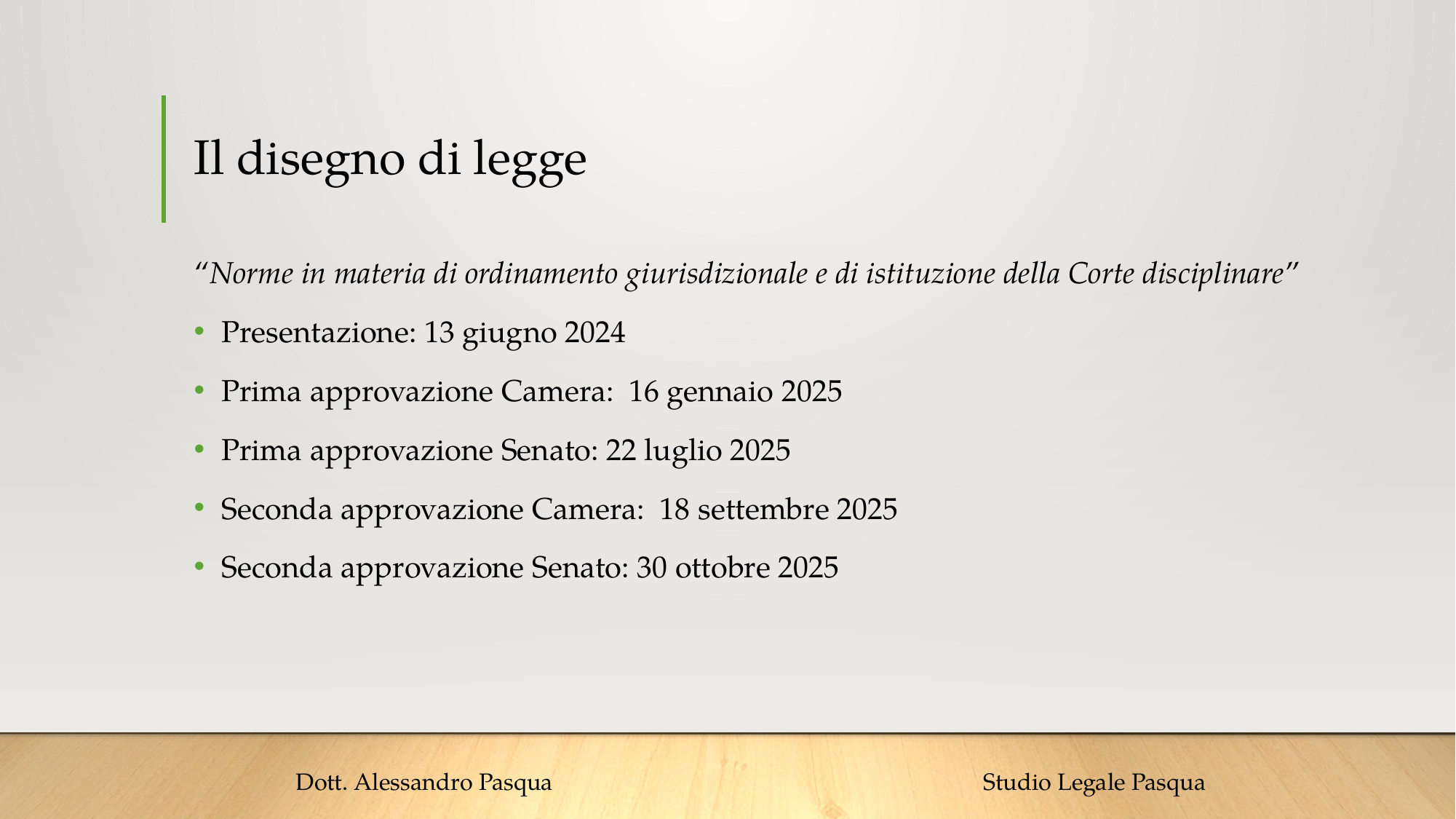

# Il disegno di legge
“Norme in materia di ordinamento giurisdizionale e di istituzione della Corte disciplinare”
Presentazione: 13 giugno 2024
Prima approvazione Camera:  16 gennaio 2025
Prima approvazione Senato: 22 luglio 2025
Seconda approvazione Camera:  18 settembre 2025
Seconda approvazione Senato: 30 ottobre 2025
Dott. Alessandro Pasqua                                                                        Studio Legale Pasqua